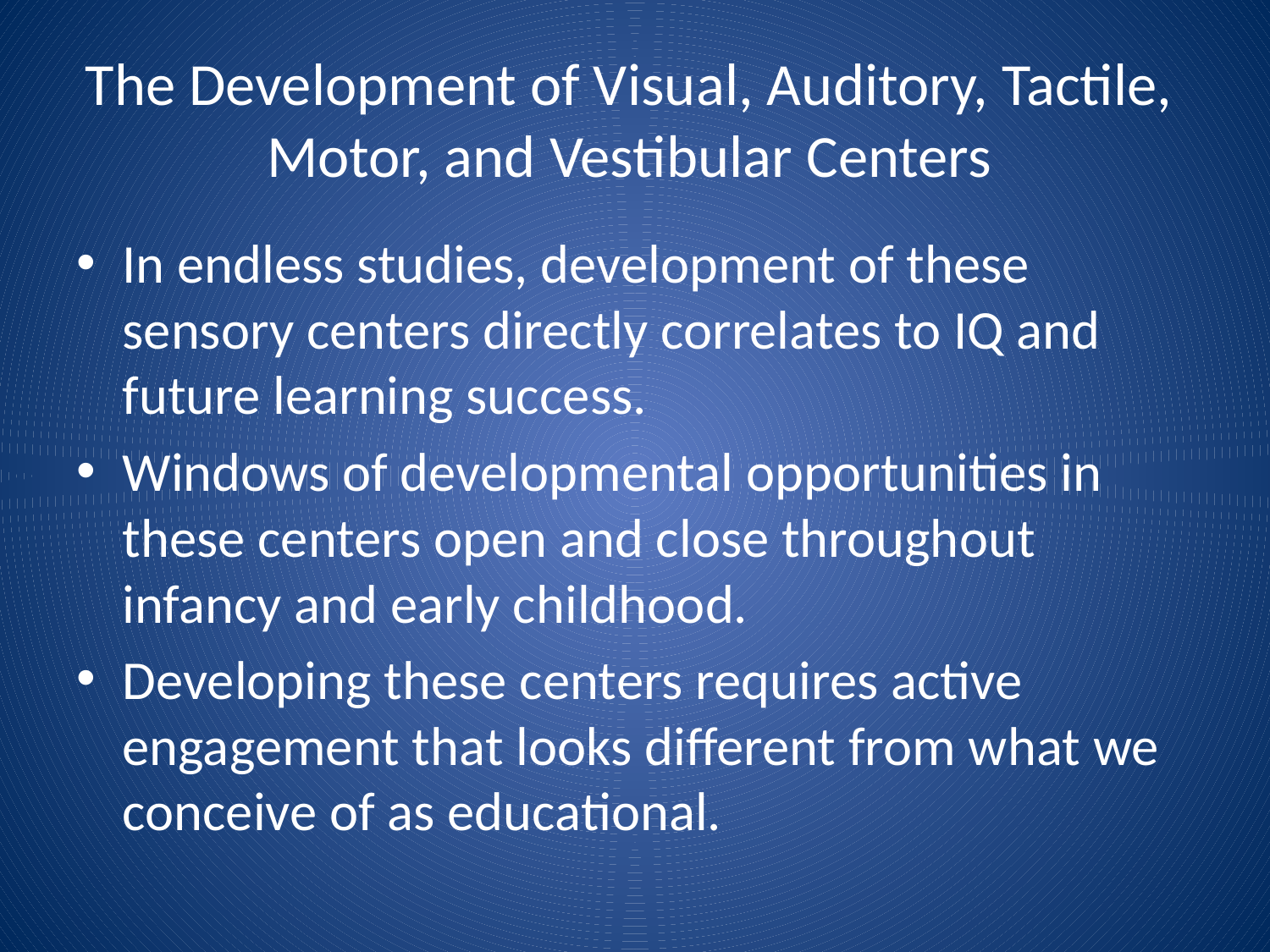

# The Development of Visual, Auditory, Tactile, Motor, and Vestibular Centers
In endless studies, development of these sensory centers directly correlates to IQ and future learning success.
Windows of developmental opportunities in these centers open and close throughout infancy and early childhood.
Developing these centers requires active engagement that looks different from what we conceive of as educational.